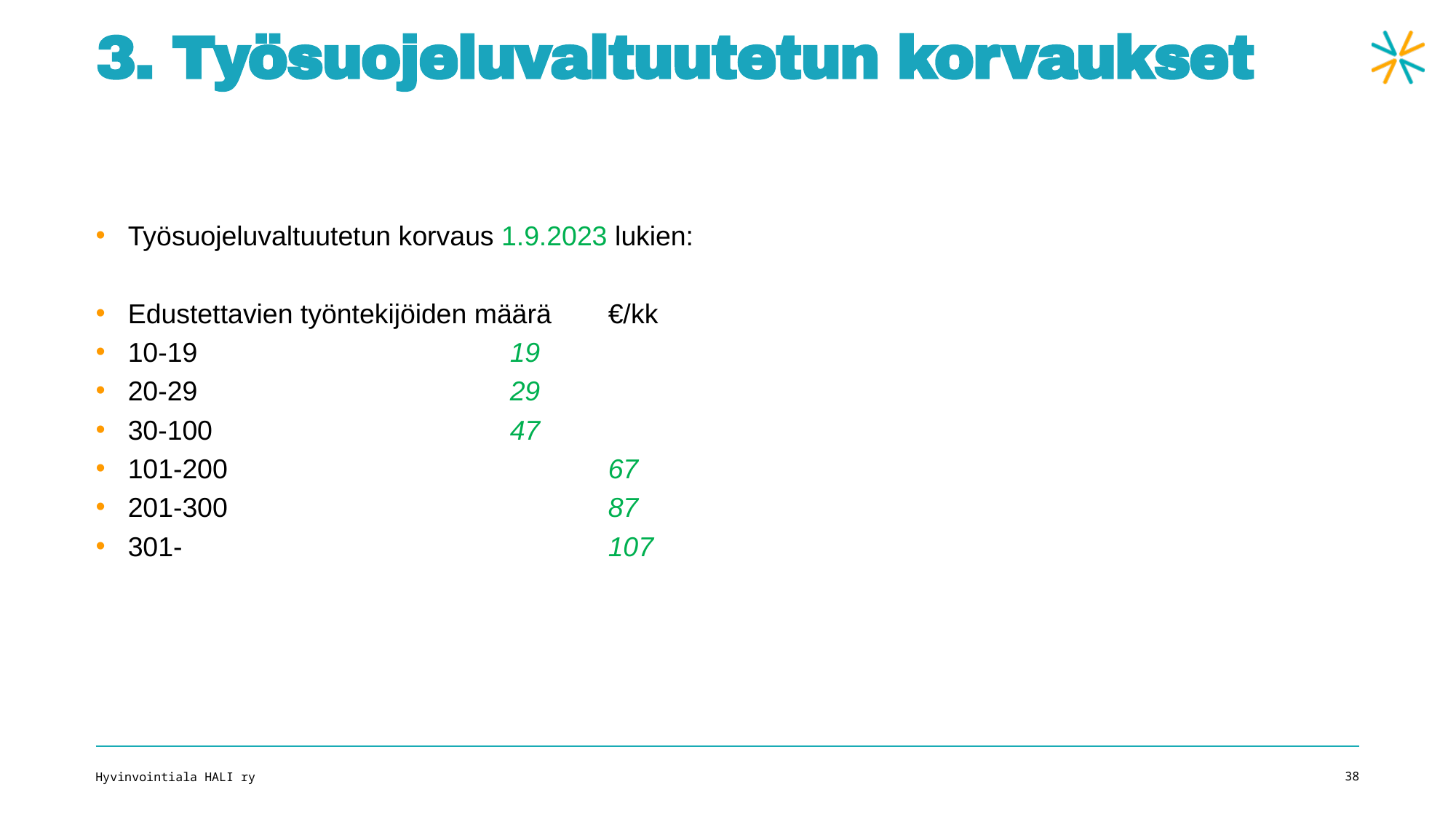

# 3. Työsuojeluvaltuutetun korvaukset

Työsuojeluvaltuutetun korvaus 1.9.2023 lukien:

Edustettavien työntekijöiden määrä	€/kk
10-19				19
20-29				29
30-100				47
101-200				67
201-300				87
301-					107

Hyvinvointiala HALI ry
38